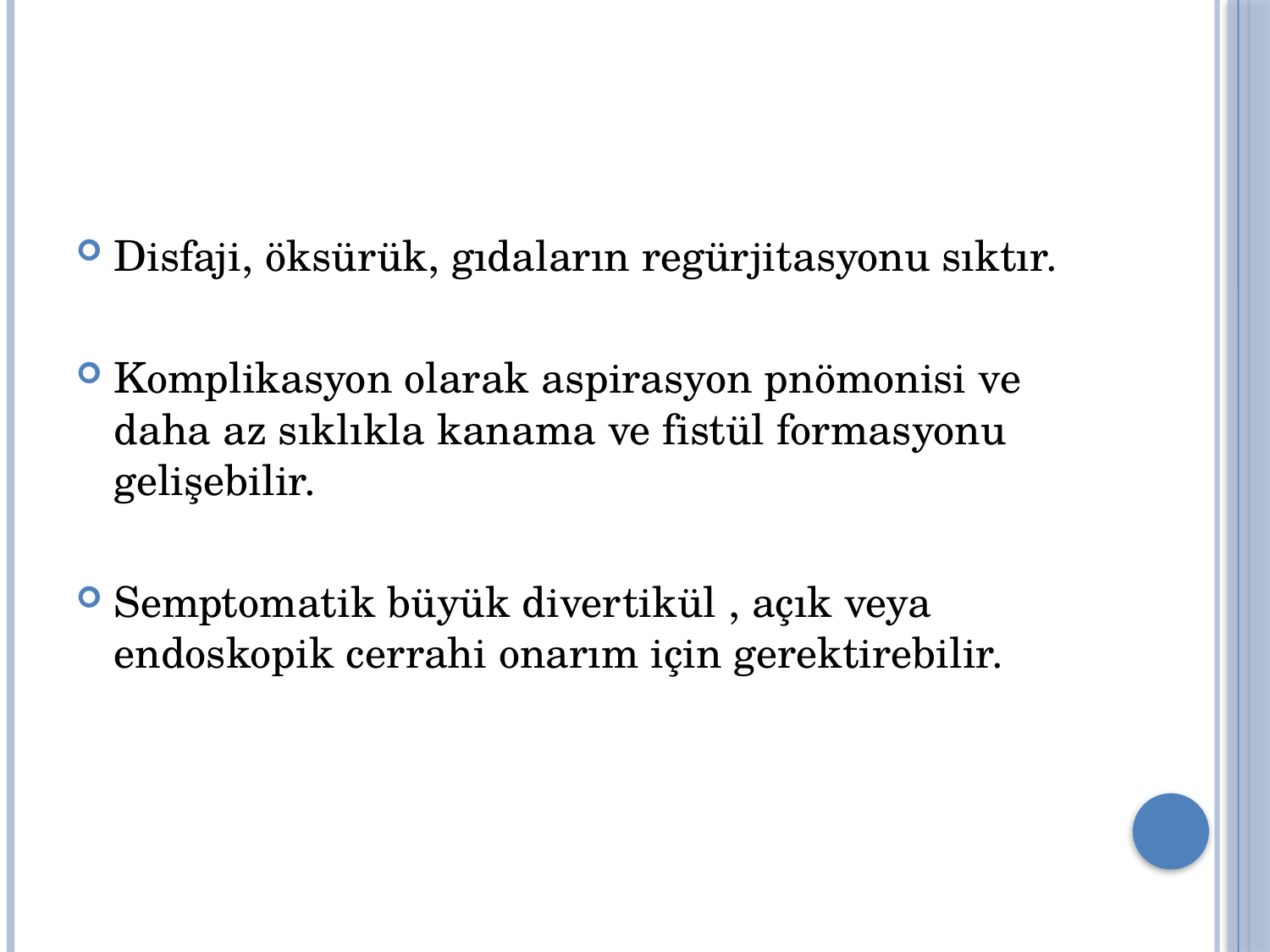

#
Disfaji, öksürük, gıdaların regürjitasyonu sıktır.

Komplikasyon olarak aspirasyon pnömonisi ve daha az sıklıkla kanama ve fistül formasyonu gelişebilir.

Semptomatik büyük divertikül , açık veya endoskopik cerrahi onarım için gerektirebilir.